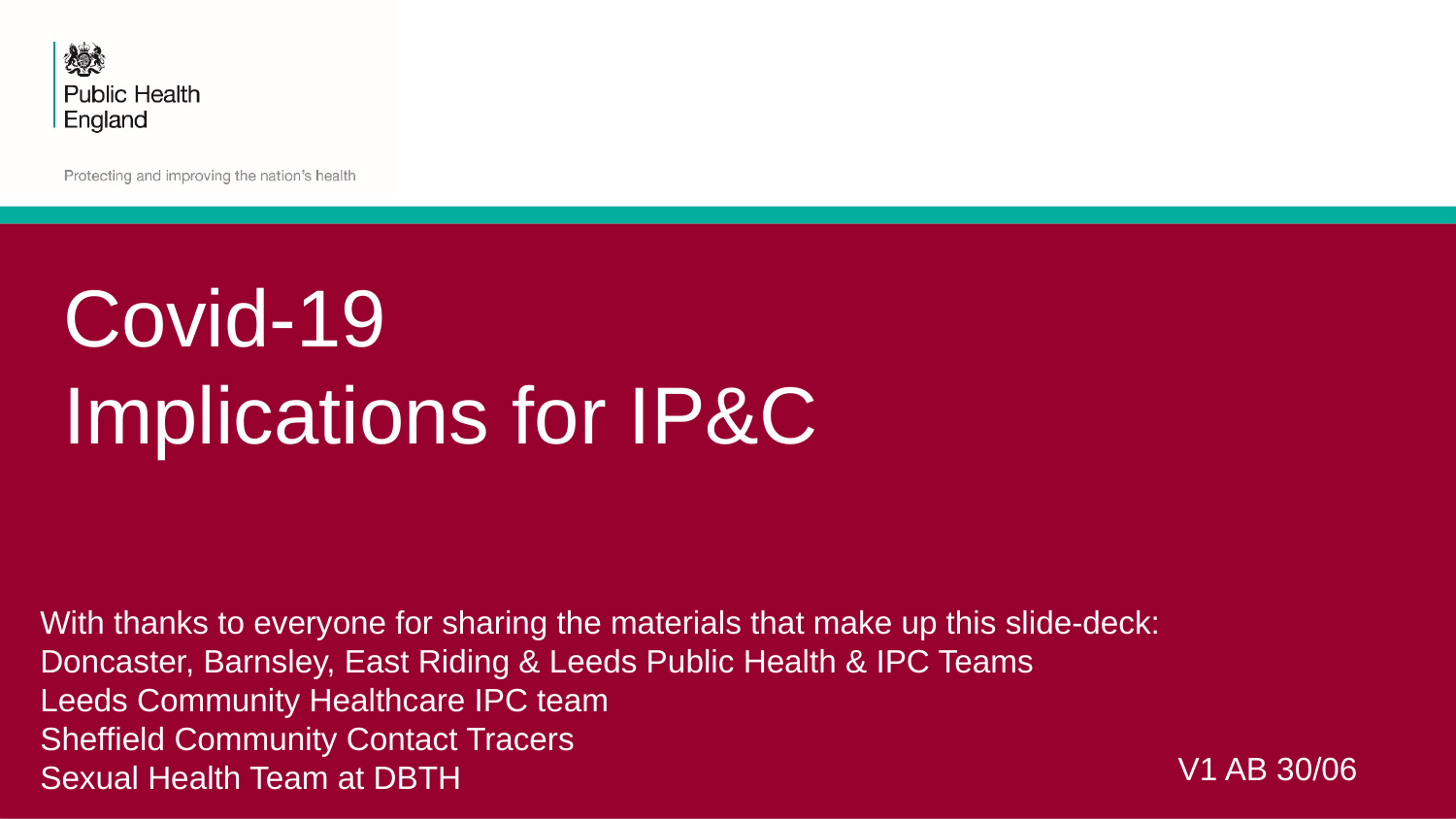

# Covid-19 Implications for IP&C
With thanks to everyone for sharing the materials that make up this slide-deck:
Doncaster, Barnsley, East Riding & Leeds Public Health & IPC Teams
Leeds Community Healthcare IPC team
Sheffield Community Contact Tracers
Sexual Health Team at DBTH
V1 AB 30/06